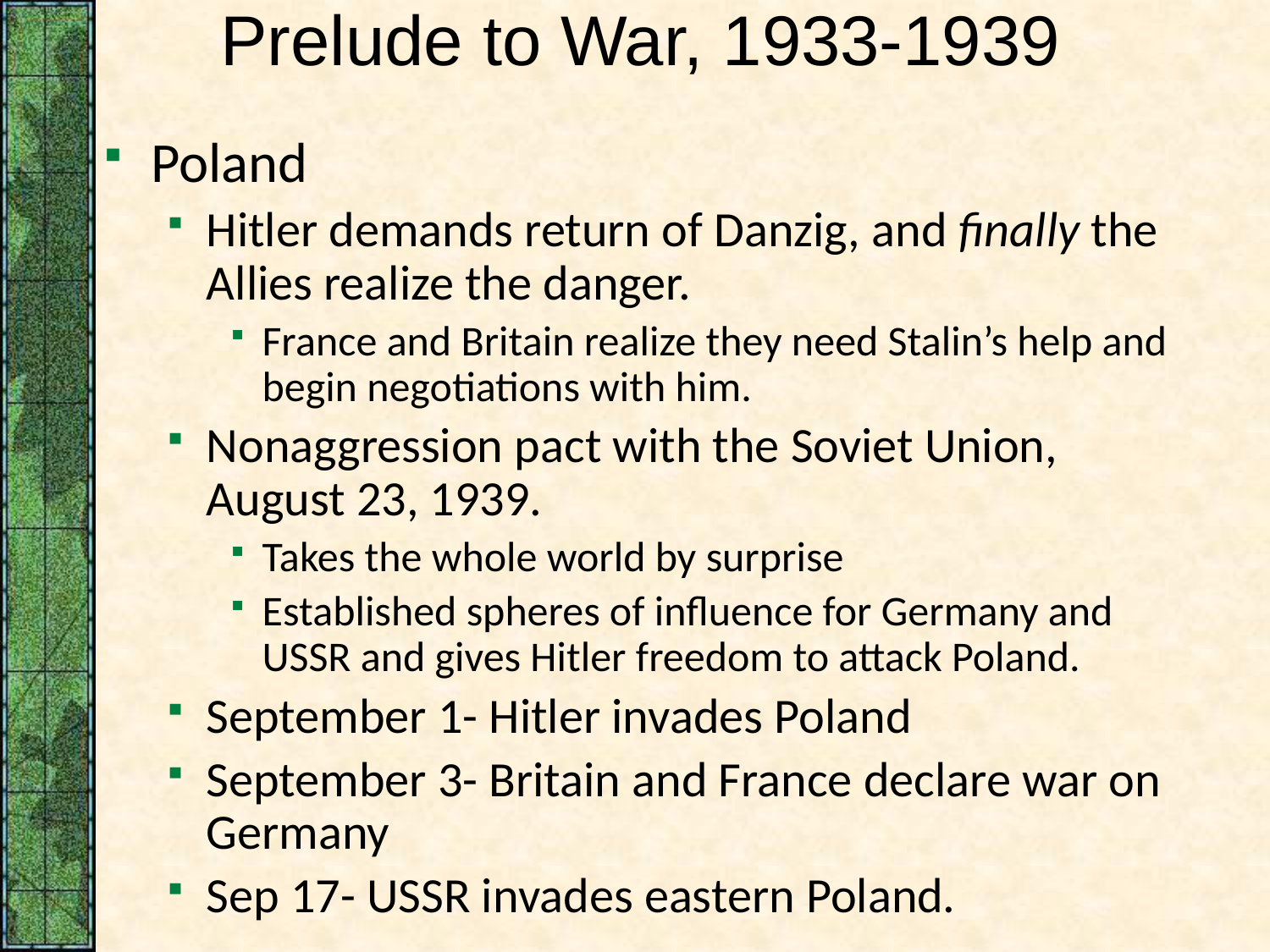

# Prelude to War, 1933-1939
Poland
Hitler demands return of Danzig, and finally the Allies realize the danger.
France and Britain realize they need Stalin’s help and begin negotiations with him.
Nonaggression pact with the Soviet Union, August 23, 1939.
Takes the whole world by surprise
Established spheres of influence for Germany and USSR and gives Hitler freedom to attack Poland.
September 1- Hitler invades Poland
September 3- Britain and France declare war on Germany
Sep 17- USSR invades eastern Poland.